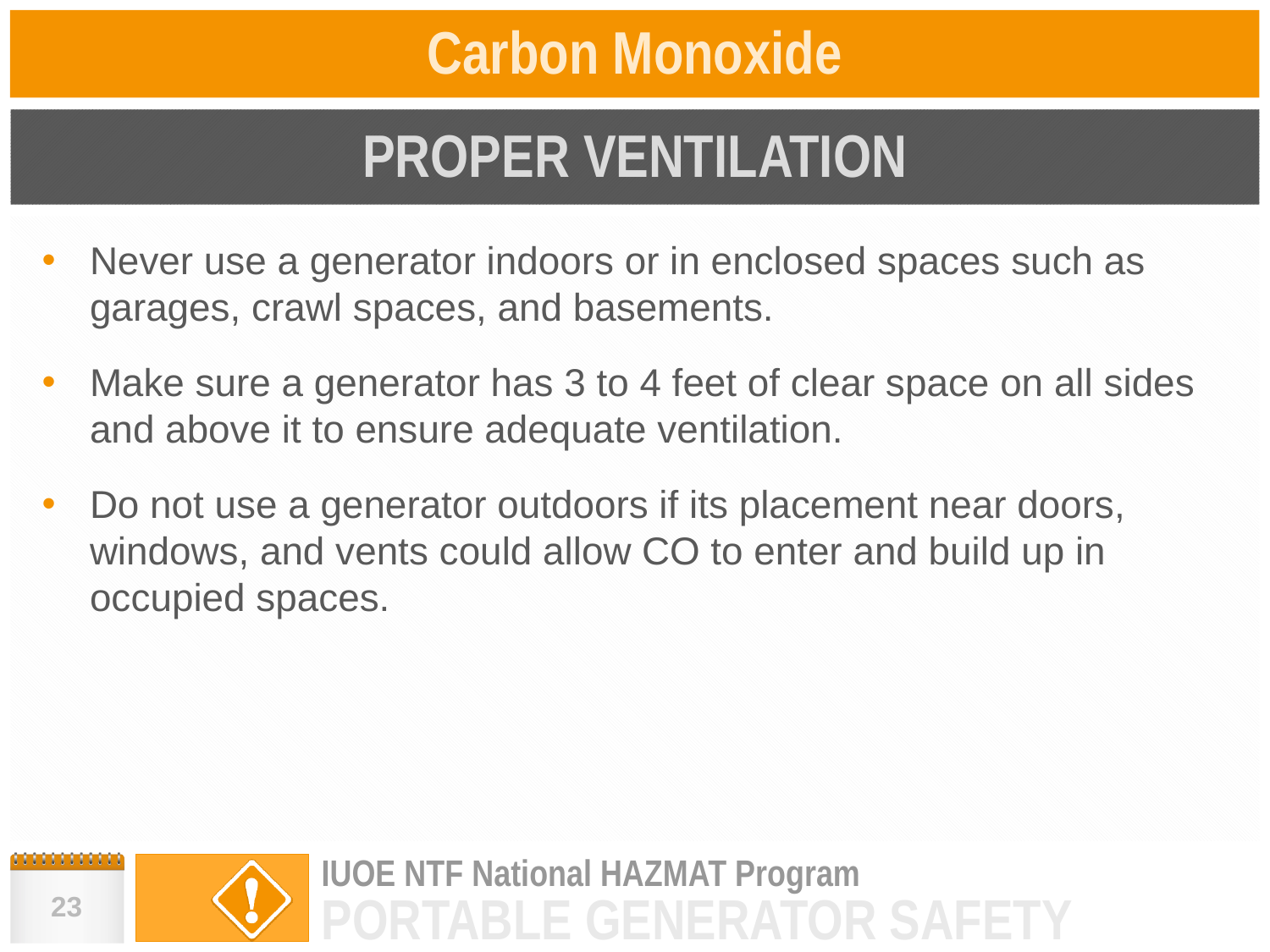

# Carbon Monoxide
PROPER VENTILATION
Never use a generator indoors or in enclosed spaces such as garages, crawl spaces, and basements.
Make sure a generator has 3 to 4 feet of clear space on all sides and above it to ensure adequate ventilation.
Do not use a generator outdoors if its placement near doors, windows, and vents could allow CO to enter and build up in occupied spaces.
23